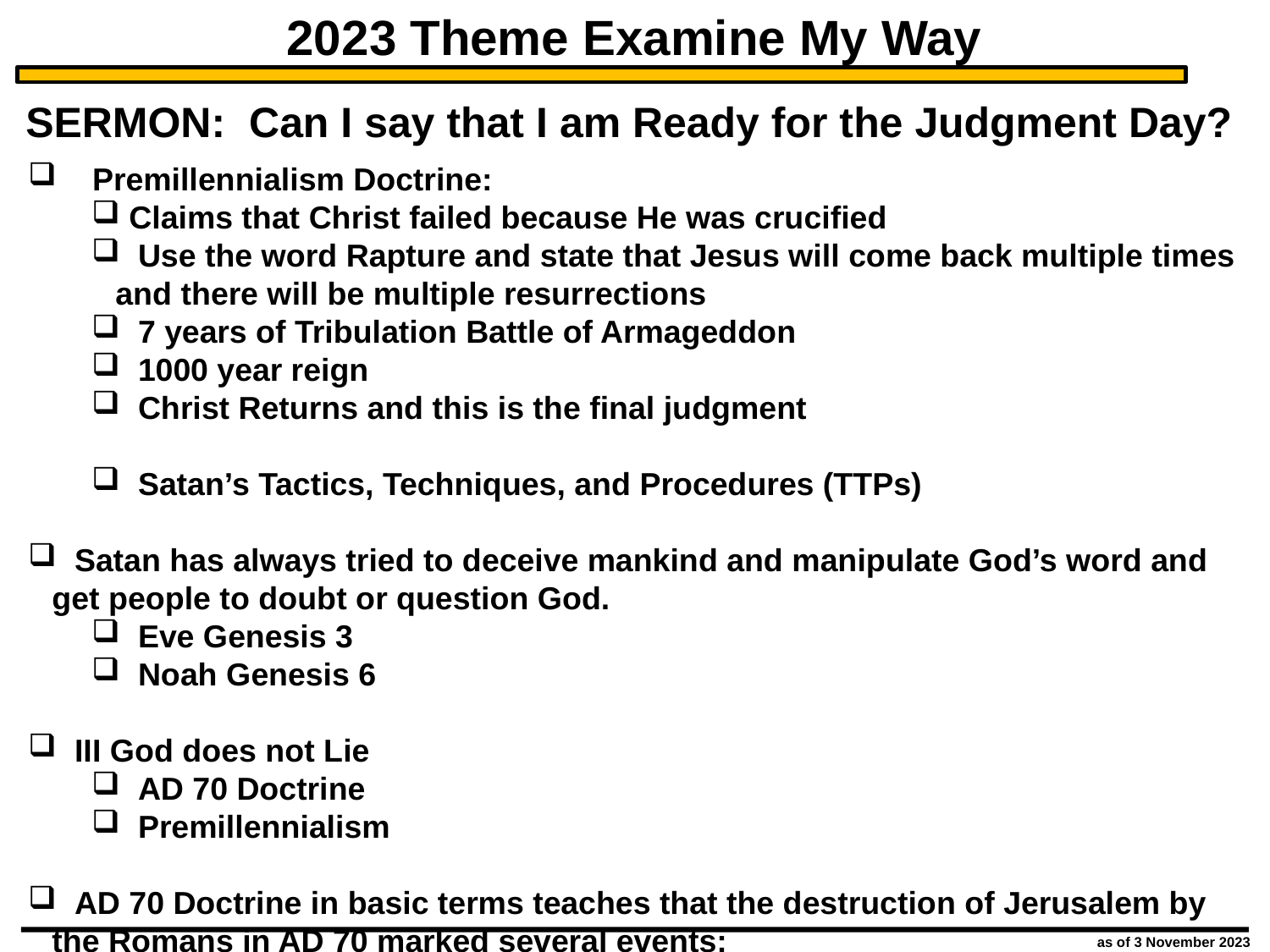

2023 Theme Examine My Way
SERMON:  Can I say that I am Ready for the Judgment Day?
    Premillennialism Doctrine:
 Claims that Christ failed because He was crucified
  Use the word Rapture and state that Jesus will come back multiple times and there will be multiple resurrections
  7 years of Tribulation Battle of Armageddon
  1000 year reign
  Christ Returns and this is the final judgment

  Satan’s Tactics, Techniques, and Procedures (TTPs)

  Satan has always tried to deceive mankind and manipulate God’s word and get people to doubt or question God.
  Eve Genesis 3
  Noah Genesis 6

  III God does not Lie
  AD 70 Doctrine
  Premillennialism

  AD 70 Doctrine in basic terms teaches that the destruction of Jerusalem by the Romans in AD 70 marked several events: